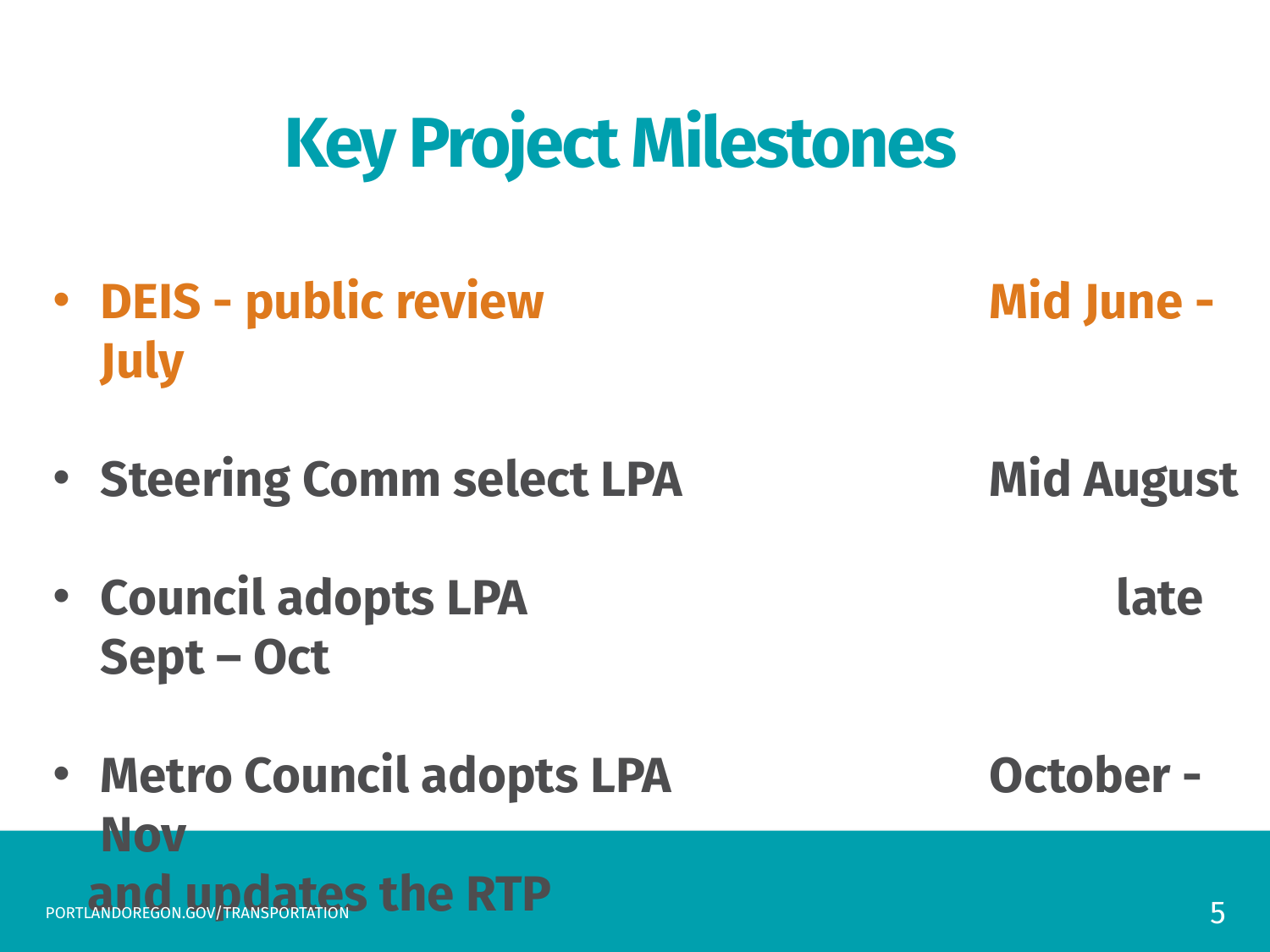

Key Project Milestones
DEIS - public review				Mid June - July

Steering Comm select LPA			Mid August

Council adopts LPA					late Sept – Oct

Metro Council adopts LPA			October - Nov
   and updates the RTP

5
PORTLANDOREGON.GOV/TRANSPORTATION